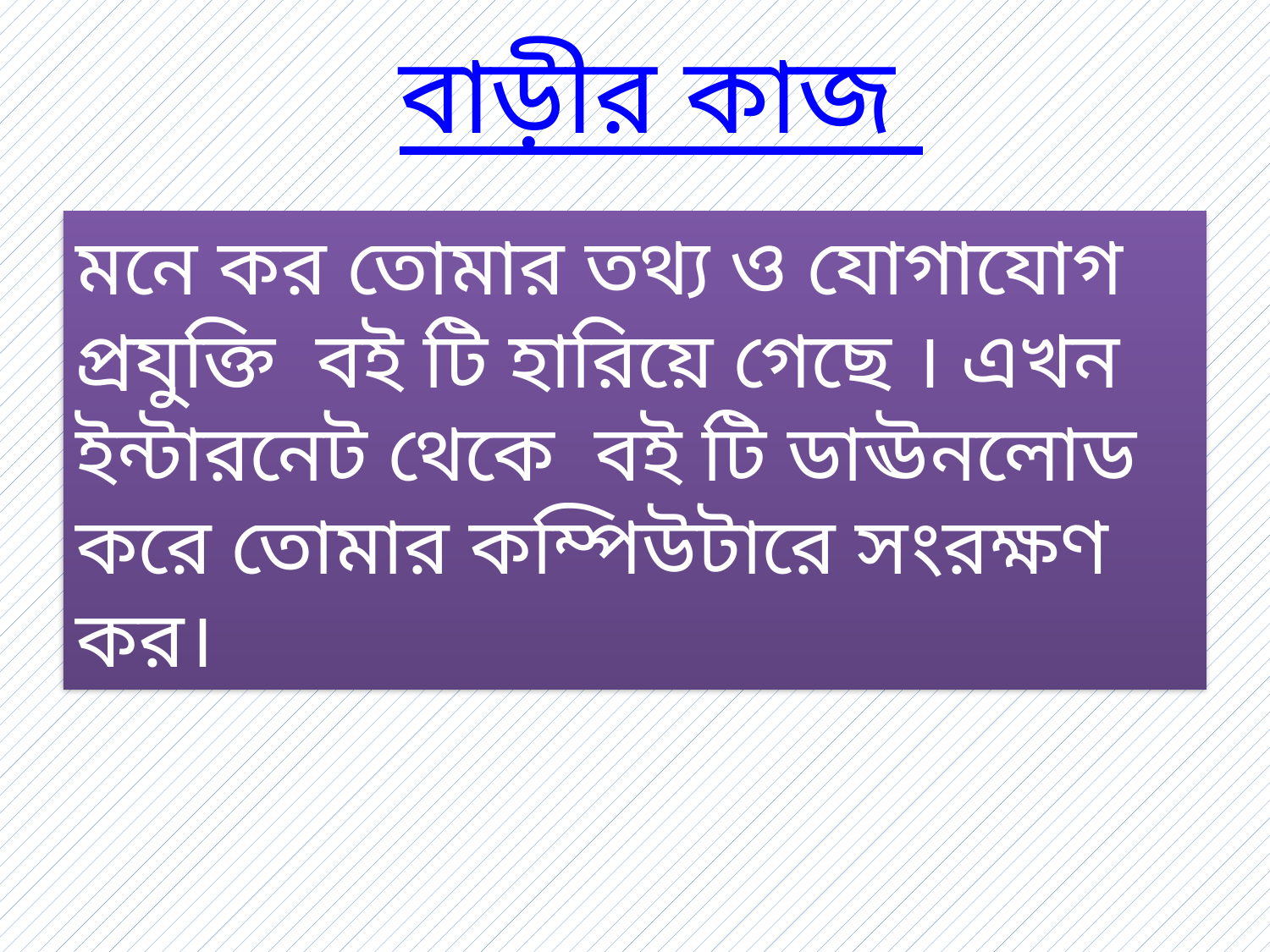

বাড়ীর কাজ
মনে কর তোমার তথ্য ও যোগাযোগ প্রযুক্তি  বই টি হারিয়ে গেছে । এখন ইন্টারনেট থেকে  বই টি ডাঊনলোড করে তোমার কম্পিউটারে সংরক্ষণ কর।